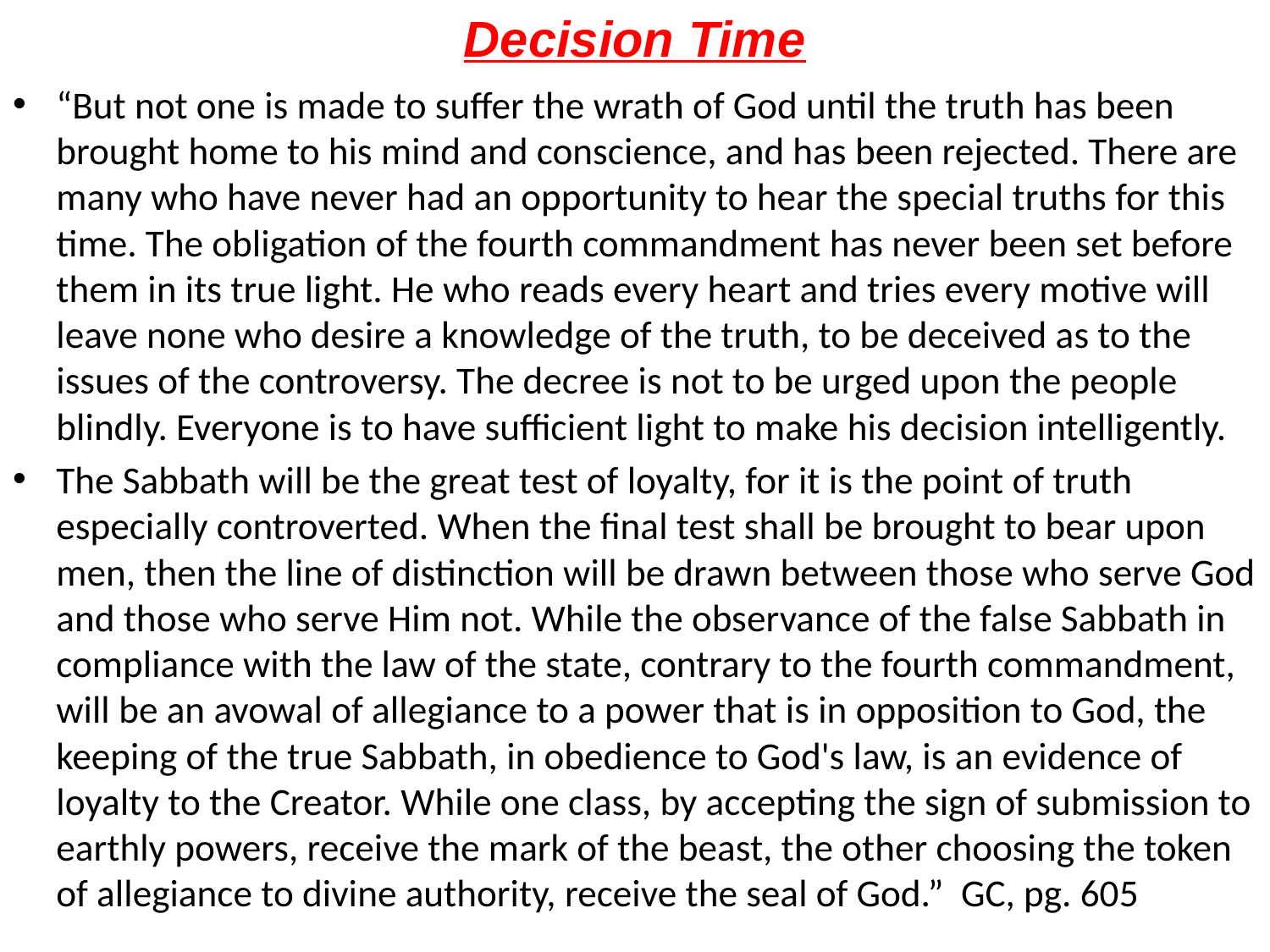

# Decision Time
“But not one is made to suffer the wrath of God until the truth has been brought home to his mind and conscience, and has been rejected. There are many who have never had an opportunity to hear the special truths for this time. The obligation of the fourth commandment has never been set before them in its true light. He who reads every heart and tries every motive will leave none who desire a knowledge of the truth, to be deceived as to the issues of the controversy. The decree is not to be urged upon the people blindly. Everyone is to have sufficient light to make his decision intelligently.
The Sabbath will be the great test of loyalty, for it is the point of truth especially controverted. When the final test shall be brought to bear upon men, then the line of distinction will be drawn between those who serve God and those who serve Him not. While the observance of the false Sabbath in compliance with the law of the state, contrary to the fourth commandment, will be an avowal of allegiance to a power that is in opposition to God, the keeping of the true Sabbath, in obedience to God's law, is an evidence of loyalty to the Creator. While one class, by accepting the sign of submission to earthly powers, receive the mark of the beast, the other choosing the token of allegiance to divine authority, receive the seal of God.”  GC, pg. 605